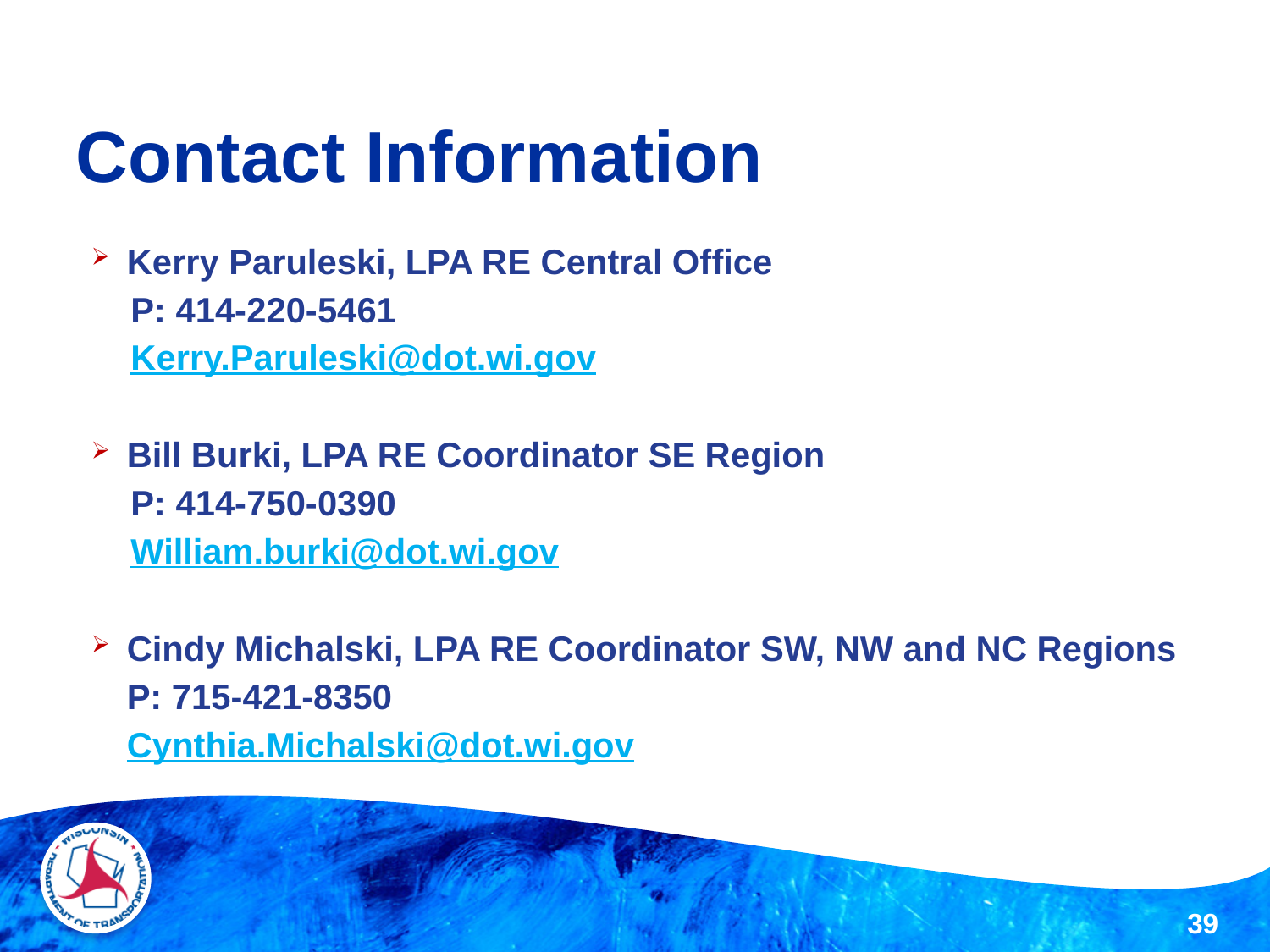

# Contact Information
Kerry Paruleski, LPA RE Central Office
P: 414-220-5461
Kerry.Paruleski@dot.wi.gov

Bill Burki, LPA RE Coordinator SE Region
P: 414-750-0390
William.burki@dot.wi.gov

Cindy Michalski, LPA RE Coordinator SW, NW and NC Regions
P: 715-421-8350
Cynthia.Michalski@dot.wi.gov
39